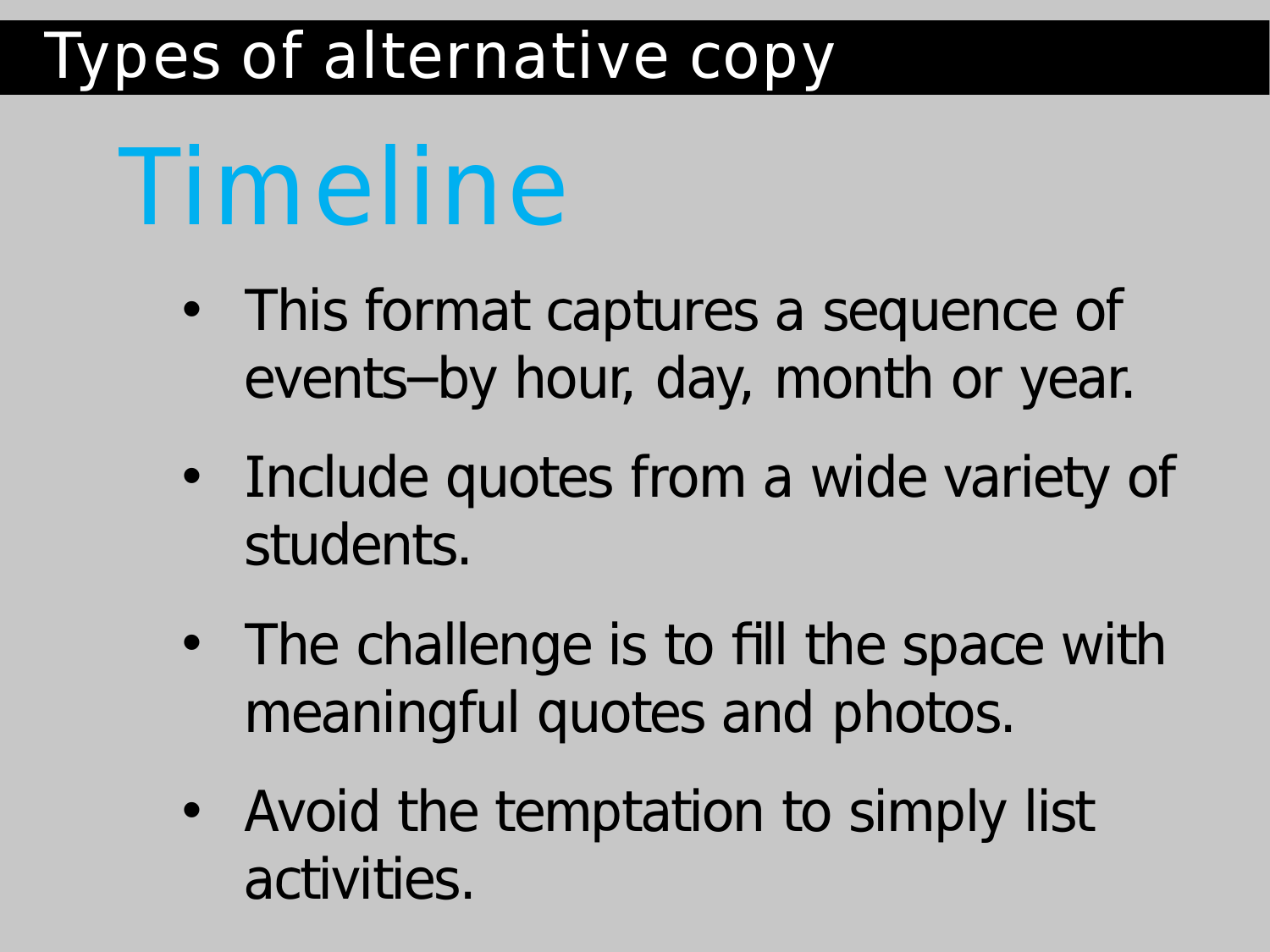

Types of alternative copy

Timeline
This format captures a sequence of events–by hour, day, month or year.
Include quotes from a wide variety of students.
The challenge is to fill the space with meaningful quotes and photos.
Avoid the temptation to simply list activities.